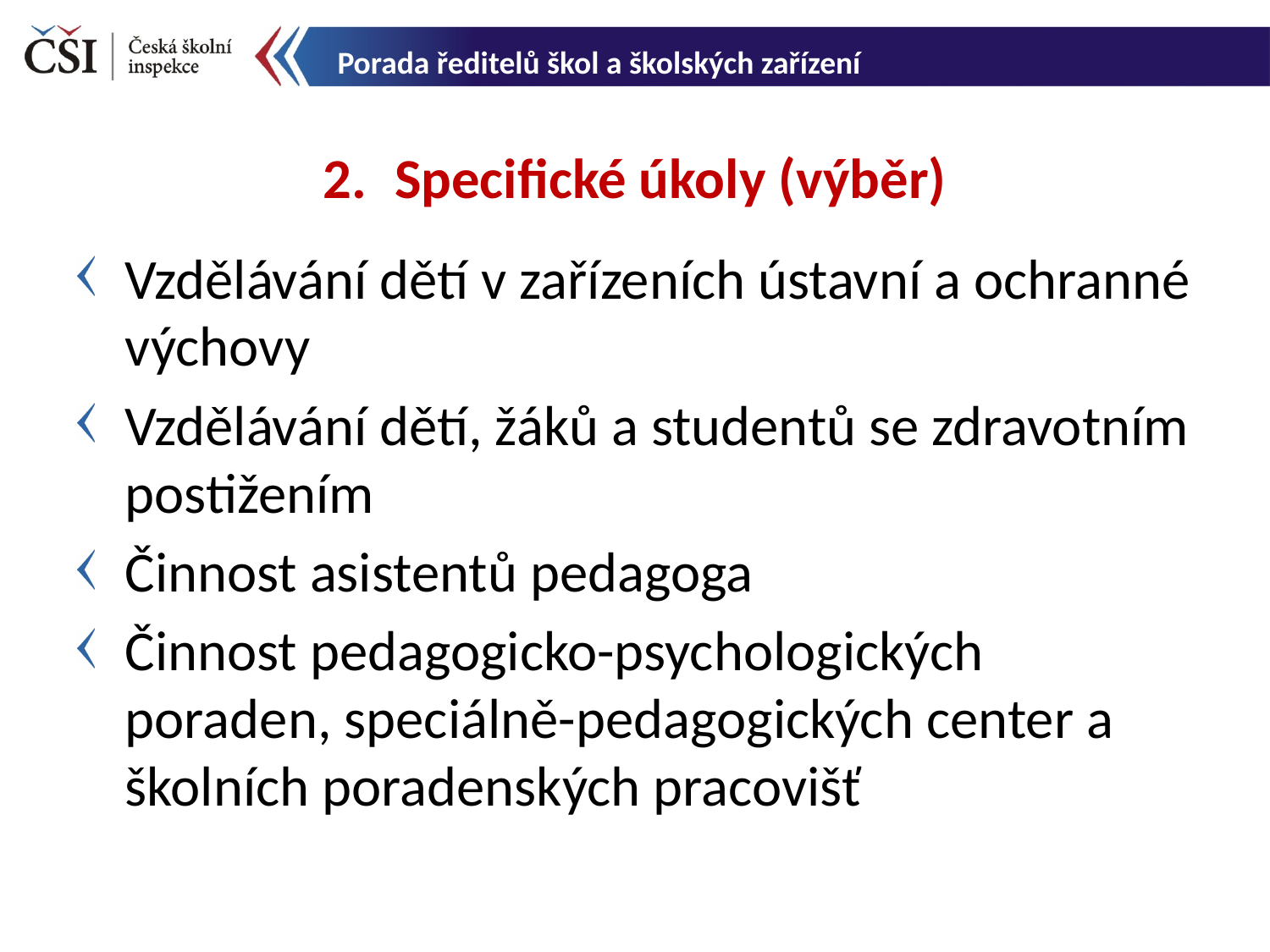

Porada ředitelů škol a školských zařízení

Specifické úkoly (výběr)
Vzdělávání dětí v zařízeních ústavní a ochranné výchovy
Vzdělávání dětí, žáků a studentů se zdravotním postižením
Činnost asistentů pedagoga
Činnost pedagogicko-psychologických poraden, speciálně-pedagogických center a školních poradenských pracovišť